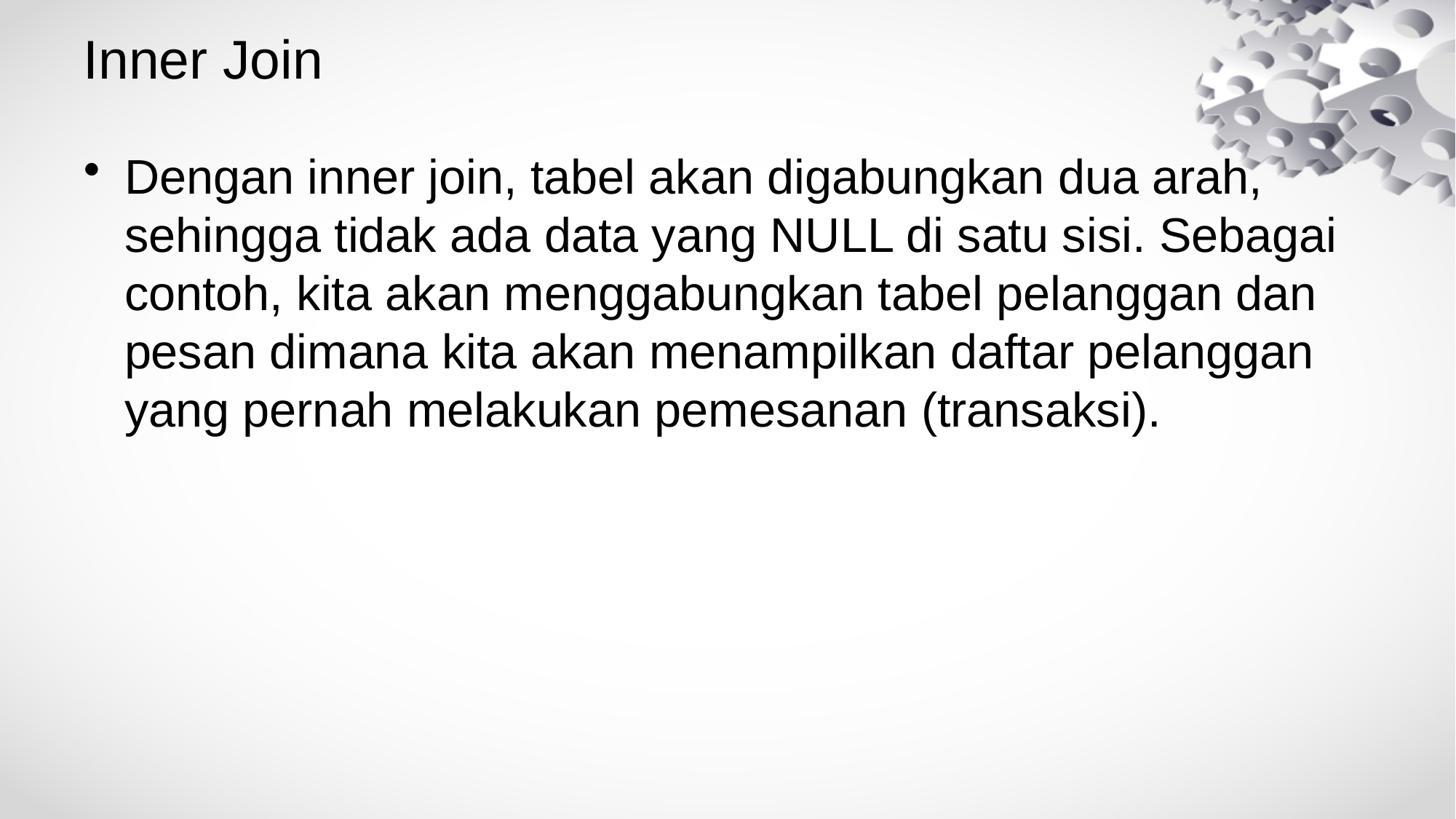

# Inner Join
Dengan inner join, tabel akan digabungkan dua arah, sehingga tidak ada data yang NULL di satu sisi. Sebagai contoh, kita akan menggabungkan tabel pelanggan dan pesan dimana kita akan menampilkan daftar pelanggan yang pernah melakukan pemesanan (transaksi).